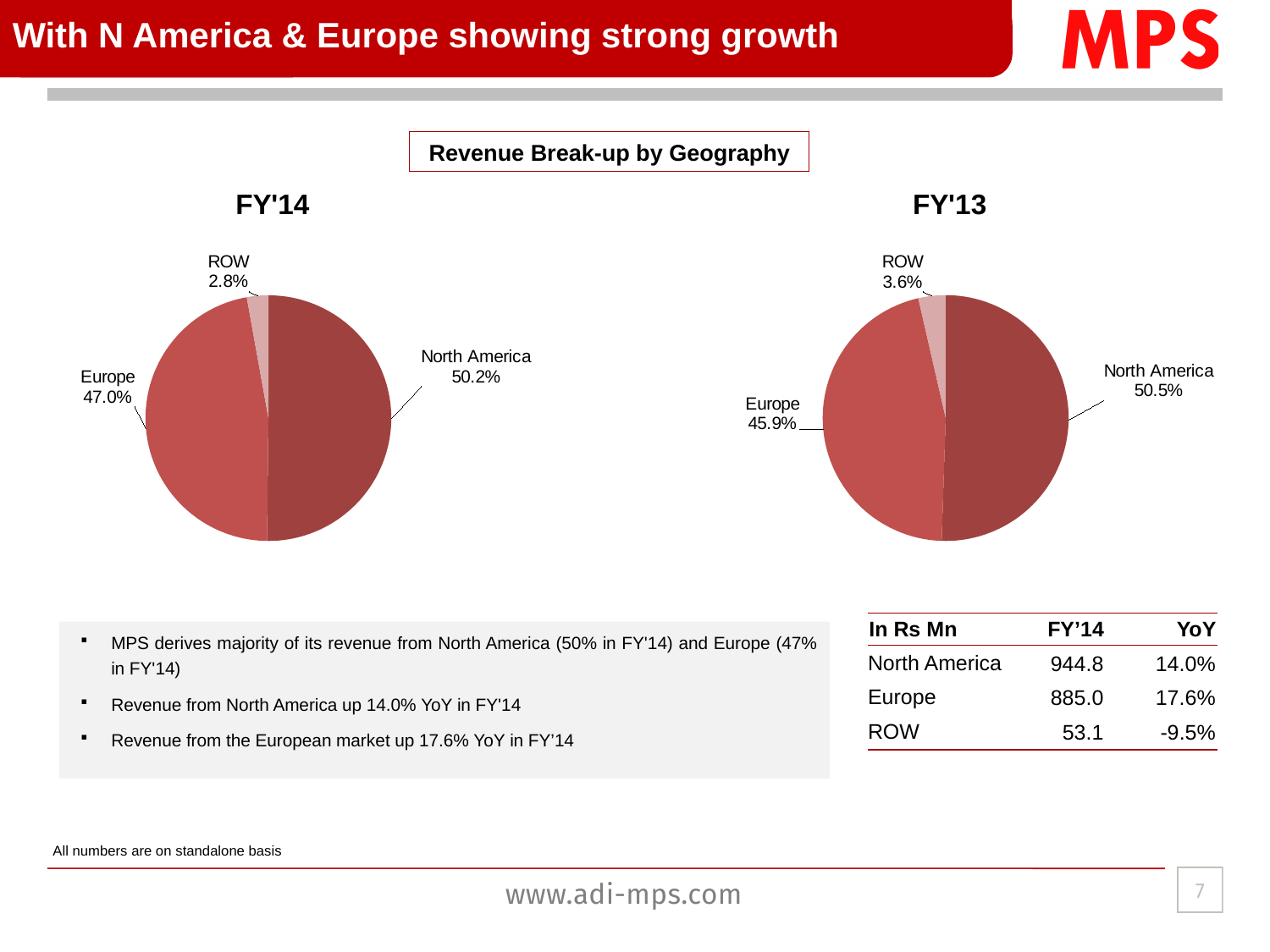

With N America & Europe showing strong growth
Revenue Break-up by Geography

### Chart: FY'14

| Category | FY'14 |
|---|---|
| North America | 0.5017597658106737 |
| Europe | 0.4700292789766543 |
| ROW | 0.028210955212672206 |

### Chart: FY'13

| Category | FY'13 |
|---|---|
| North America | 0.505188849233426 |
| Europe | 0.45901269482956625 |
| ROW | 0.035798455937008186 |
| In Rs Mn | FY’14 | YoY |
| --- | --- | --- |
| North America | 944.8 | 14.0% |
| Europe | 885.0 | 17.6% |
| ROW | 53.1 | -9.5% |
MPS derives majority of its revenue from North America (50% in FY'14) and Europe (47% in FY'14)
Revenue from North America up 14.0% YoY in FY'14
Revenue from the European market up 17.6% YoY in FY’14
All numbers are on standalone basis